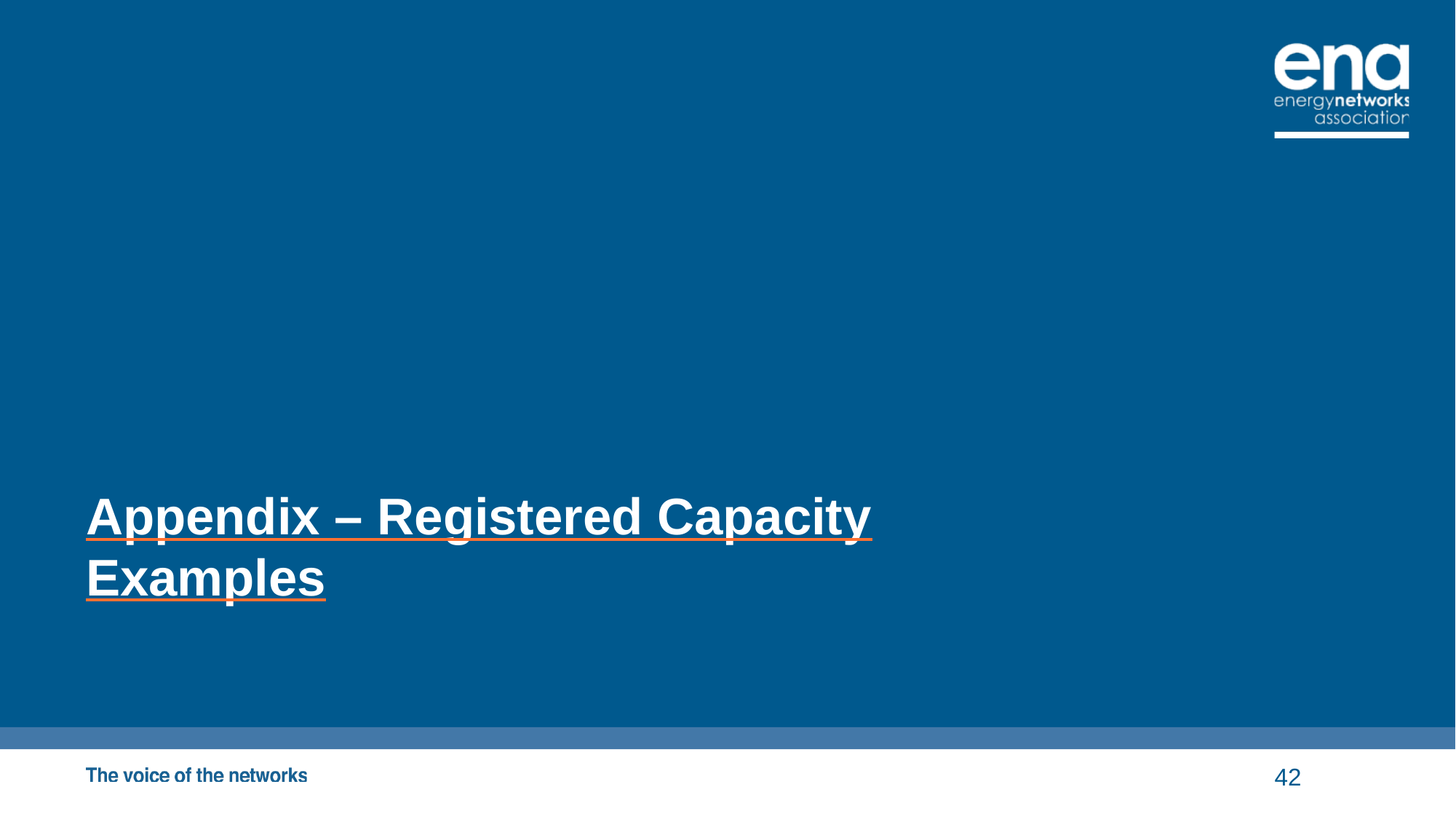

# Appendix – Registered Capacity Examples
42